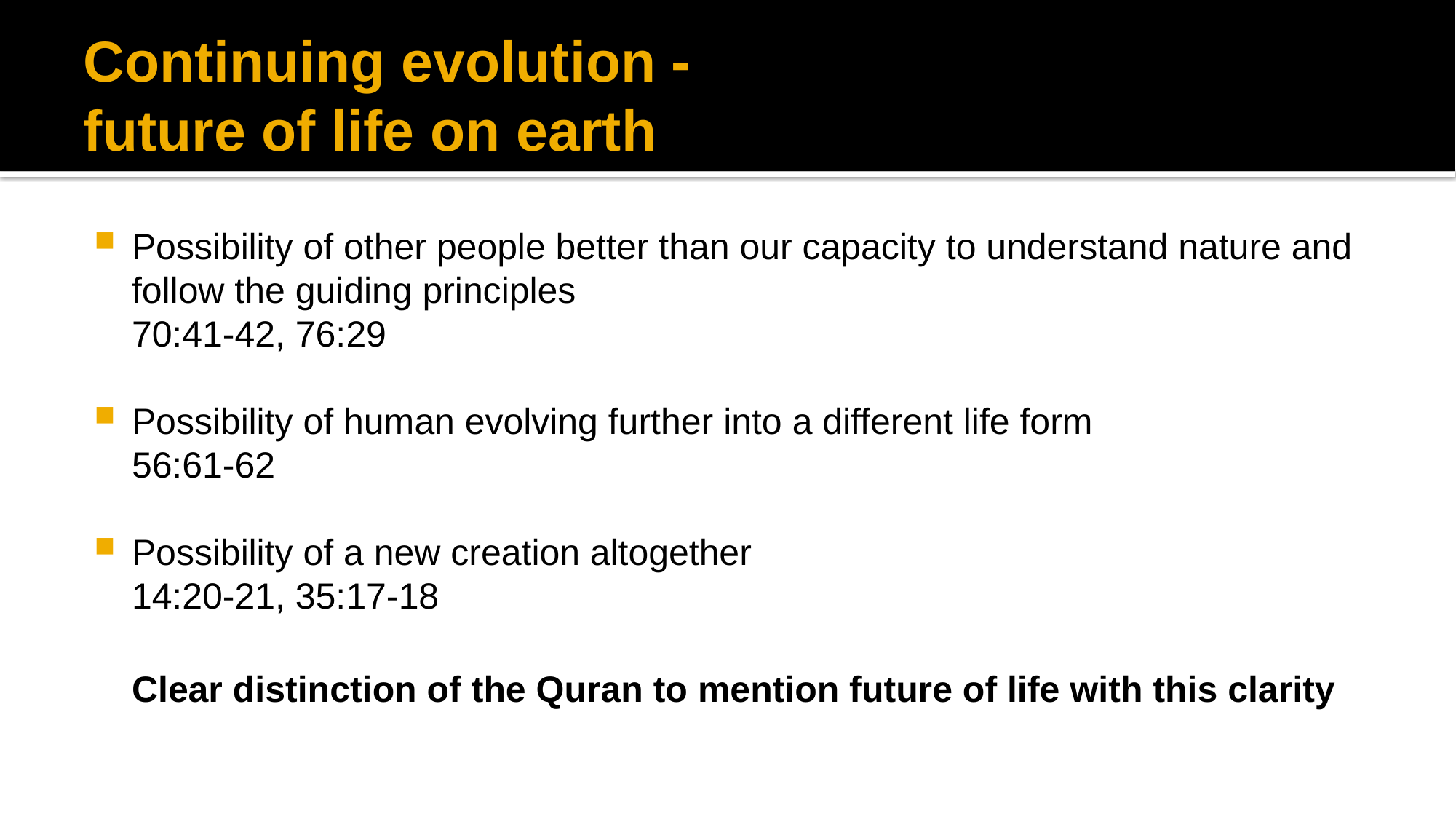

# Continuing evolution - future of life on earth
Possibility of other people better than our capacity to understand nature and follow the guiding principles
	70:41-42, 76:29

Possibility of human evolving further into a different life form
	56:61-62

Possibility of a new creation altogether
	14:20-21, 35:17-18

	Clear distinction of the Quran to mention future of life with this clarity